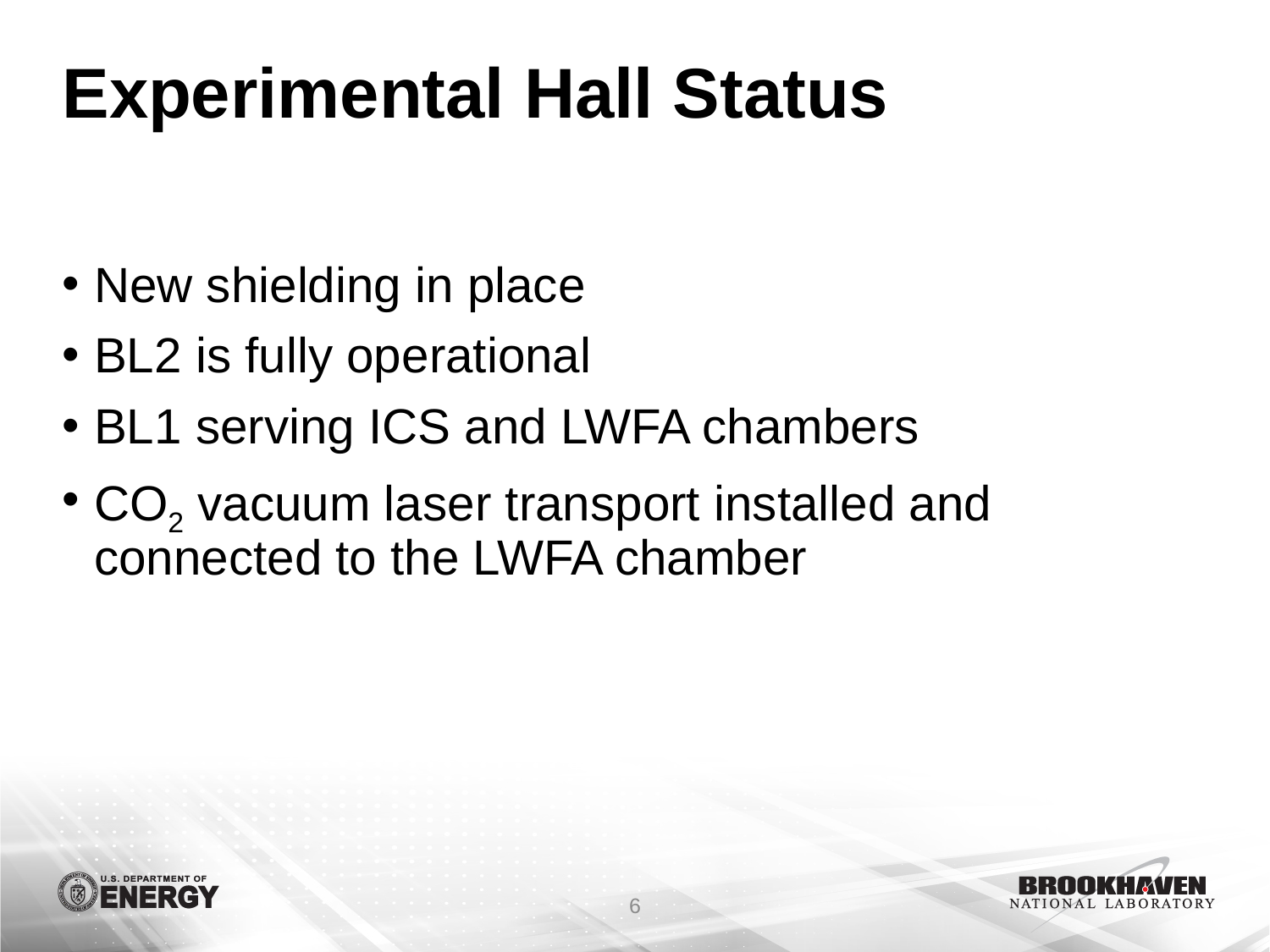

# Experimental Hall Status
New shielding in place
BL2 is fully operational
BL1 serving ICS and LWFA chambers
CO2 vacuum laser transport installed and connected to the LWFA chamber
6